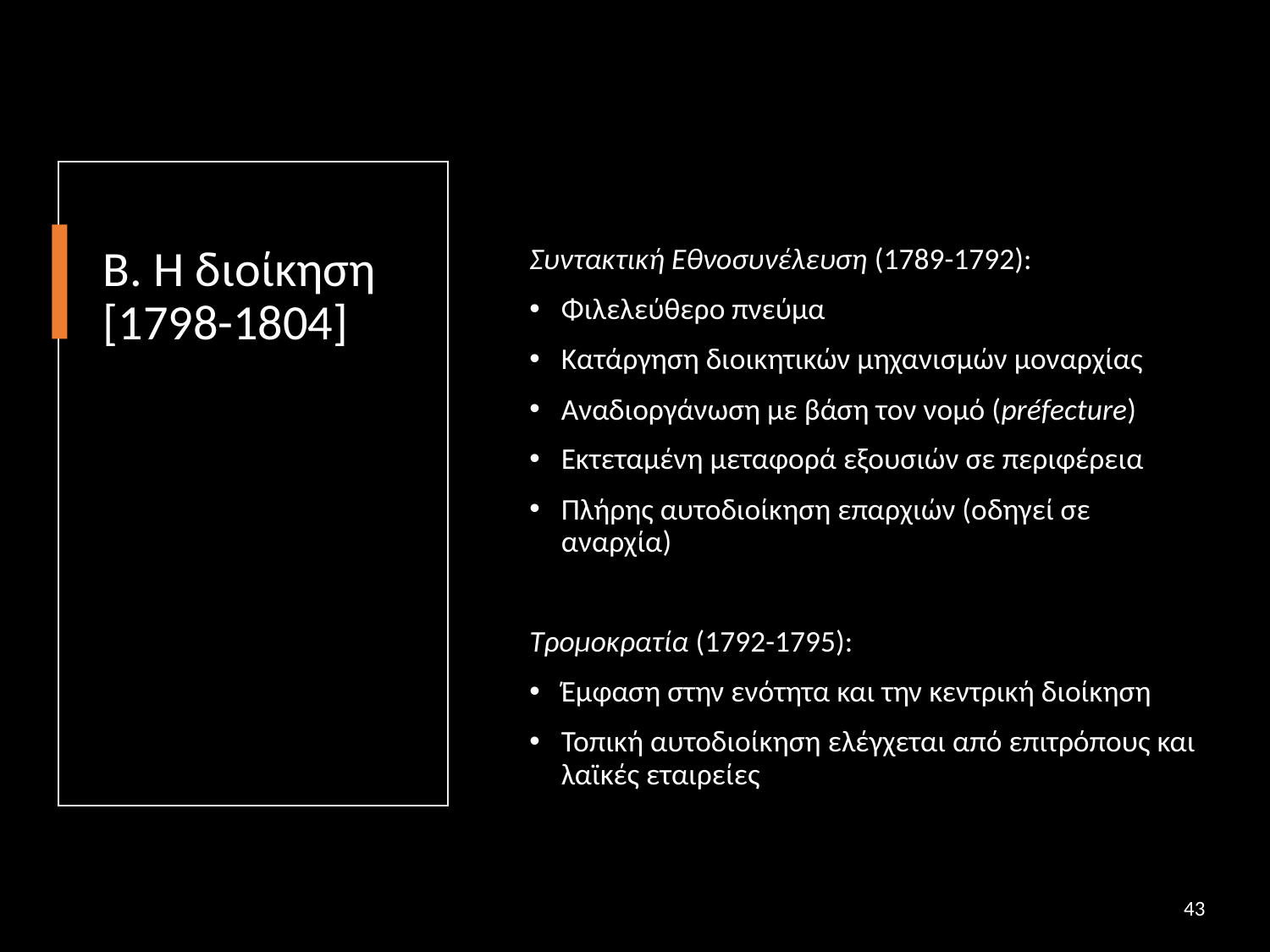

# Β. Η διοίκηση [1798-1804]
Συντακτική Εθνοσυνέλευση (1789-1792):
Φιλελεύθερο πνεύμα
Κατάργηση διοικητικών μηχανισμών μοναρχίας
Αναδιοργάνωση με βάση τον νομό (préfecture)
Εκτεταμένη μεταφορά εξουσιών σε περιφέρεια
Πλήρης αυτοδιοίκηση επαρχιών (οδηγεί σε αναρχία)

Τρομοκρατία (1792-1795):
Έμφαση στην ενότητα και την κεντρική διοίκηση
Τοπική αυτοδιοίκηση ελέγχεται από επιτρόπους και λαϊκές εταιρείες
43